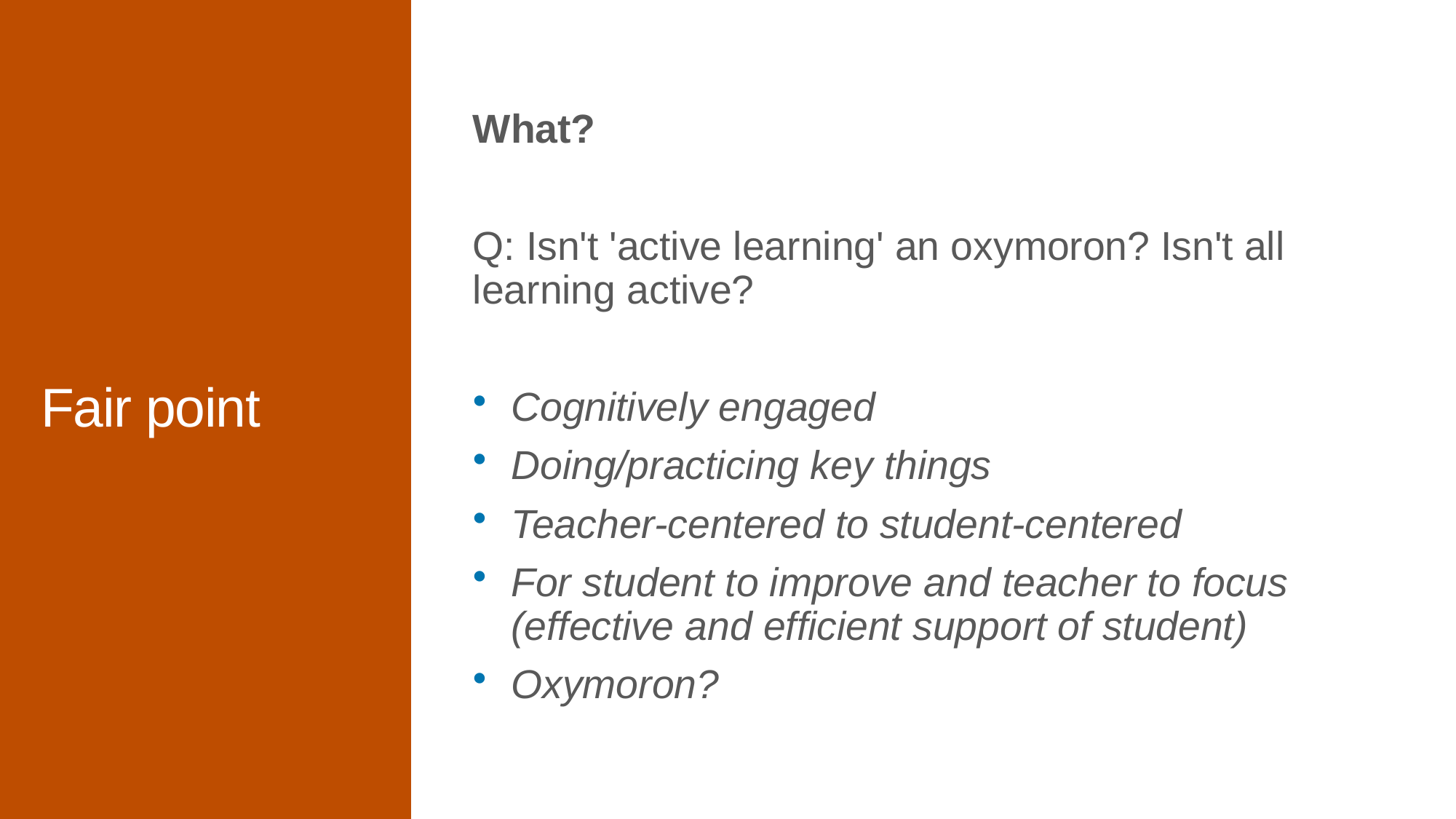

What?

Q: Isn't 'active learning' an oxymoron? Isn't all learning active?

Cognitively engaged
Doing/practicing key things
Teacher-centered to student-centered
For student to improve and teacher to focus (effective and efficient support of student)
Oxymoron?

# Fair point